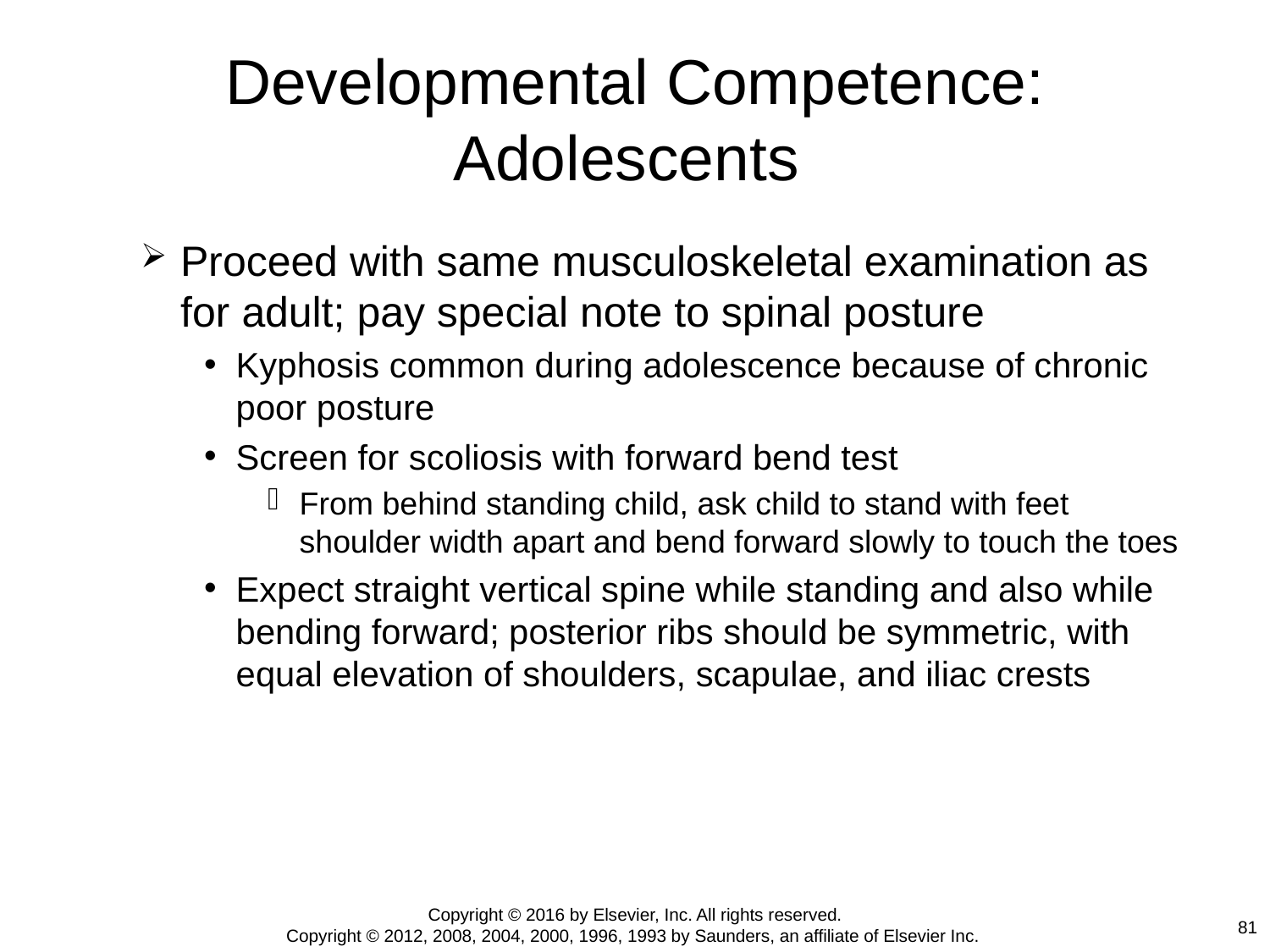

# Developmental Competence: Adolescents
Proceed with same musculoskeletal examination as for adult; pay special note to spinal posture
Kyphosis common during adolescence because of chronic poor posture
Screen for scoliosis with forward bend test
From behind standing child, ask child to stand with feet shoulder width apart and bend forward slowly to touch the toes
Expect straight vertical spine while standing and also while bending forward; posterior ribs should be symmetric, with equal elevation of shoulders, scapulae, and iliac crests
Copyright © 2016 by Elsevier, Inc. All rights reserved.
Copyright © 2012, 2008, 2004, 2000, 1996, 1993 by Saunders, an affiliate of Elsevier Inc.
81